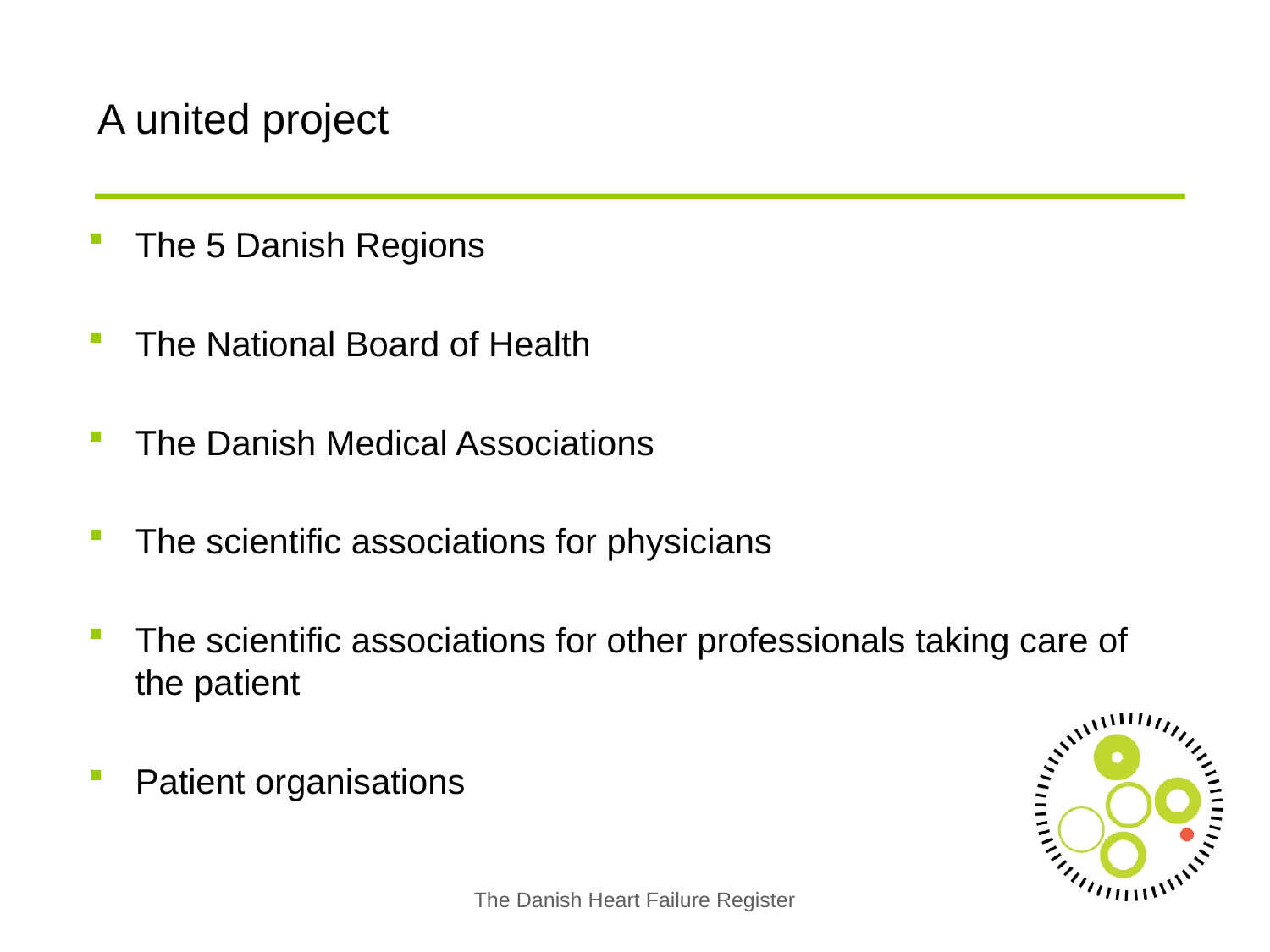

# A united project
The 5 Danish Regions

The National Board of Health

The Danish Medical Associations

The scientific associations for physicians

The scientific associations for other professionals taking care of the patient

Patient organisations

The Danish Heart Failure Register